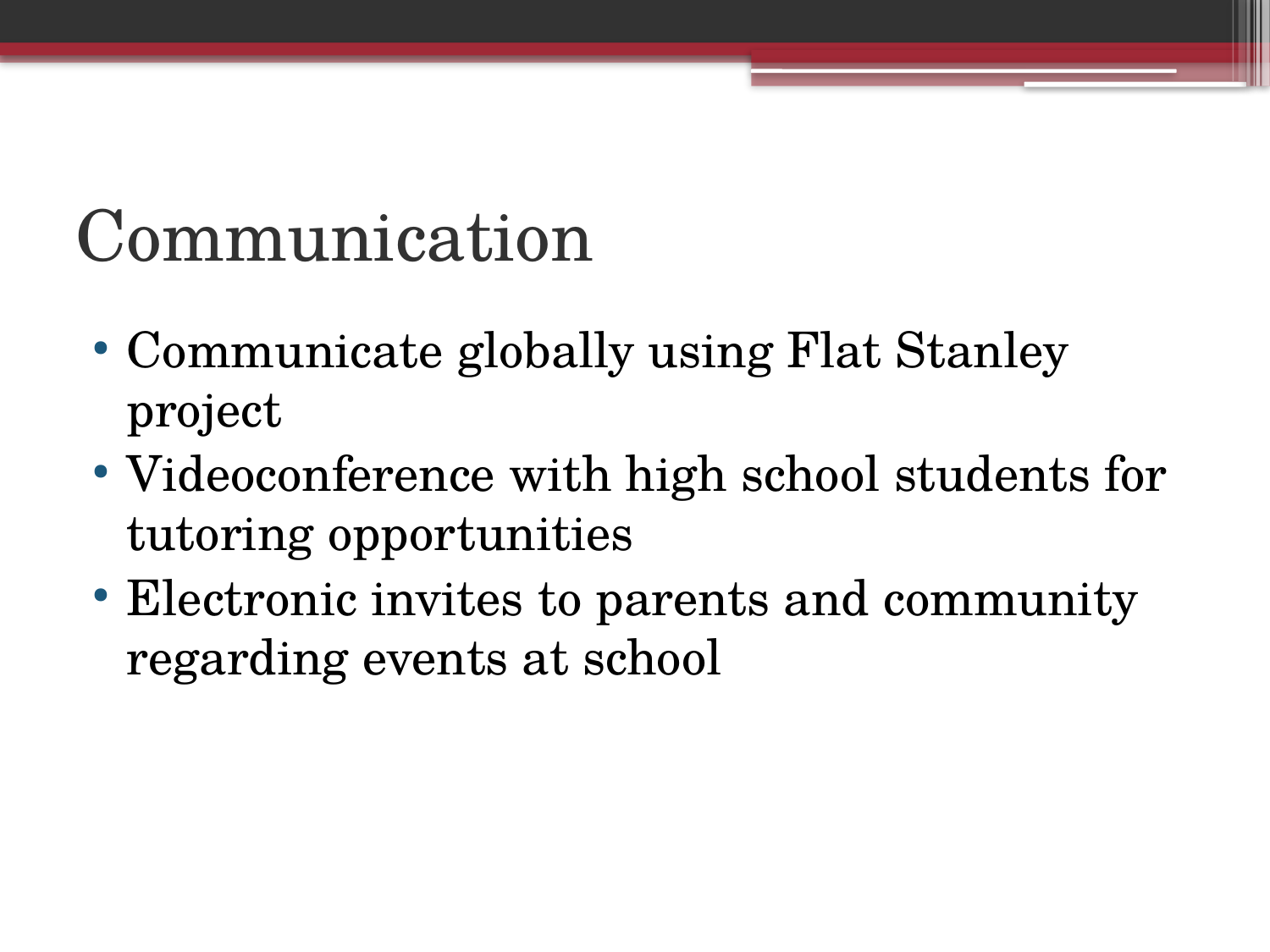

# Communication
Communicate globally using Flat Stanley project
Videoconference with high school students for tutoring opportunities
Electronic invites to parents and community regarding events at school